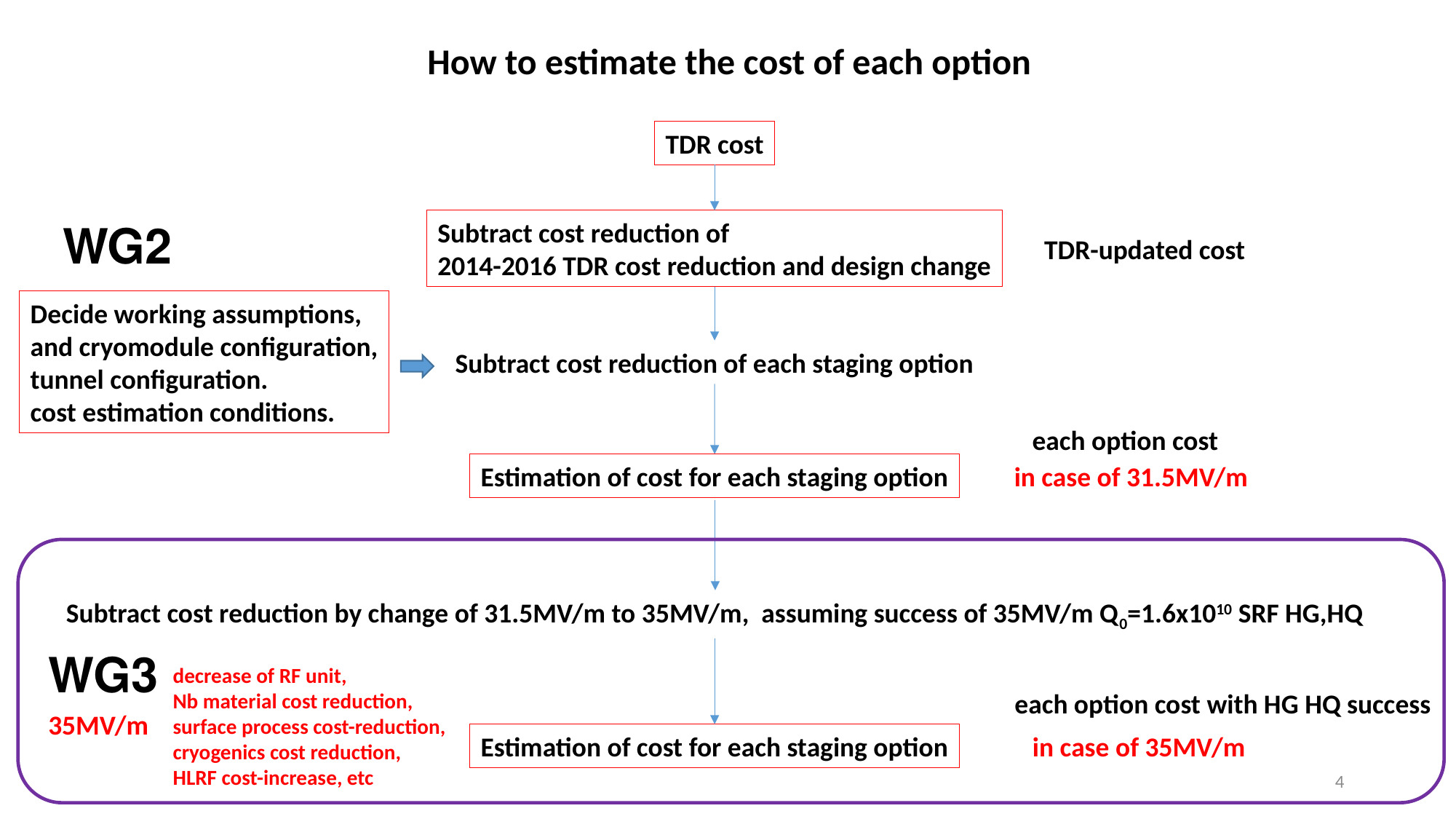

How to estimate the cost of each option
TDR cost
WG2
Subtract cost reduction of
2014-2016 TDR cost reduction and design change
TDR-updated cost
Decide working assumptions,
and cryomodule configuration,
tunnel configuration.
cost estimation conditions.
Subtract cost reduction of each staging option

each option cost
Estimation of cost for each staging option
in case of 31.5MV/m

Subtract cost reduction by change of 31.5MV/m to 35MV/m,  assuming success of 35MV/m Q0=1.6x1010 SRF HG,HQ
WG3
decrease of RF unit,
Nb material cost reduction,
surface process cost-reduction,
cryogenics cost reduction,
HLRF cost-increase, etc
each option cost with HG HQ success
35MV/m
Estimation of cost for each staging option
in case of 35MV/m
4